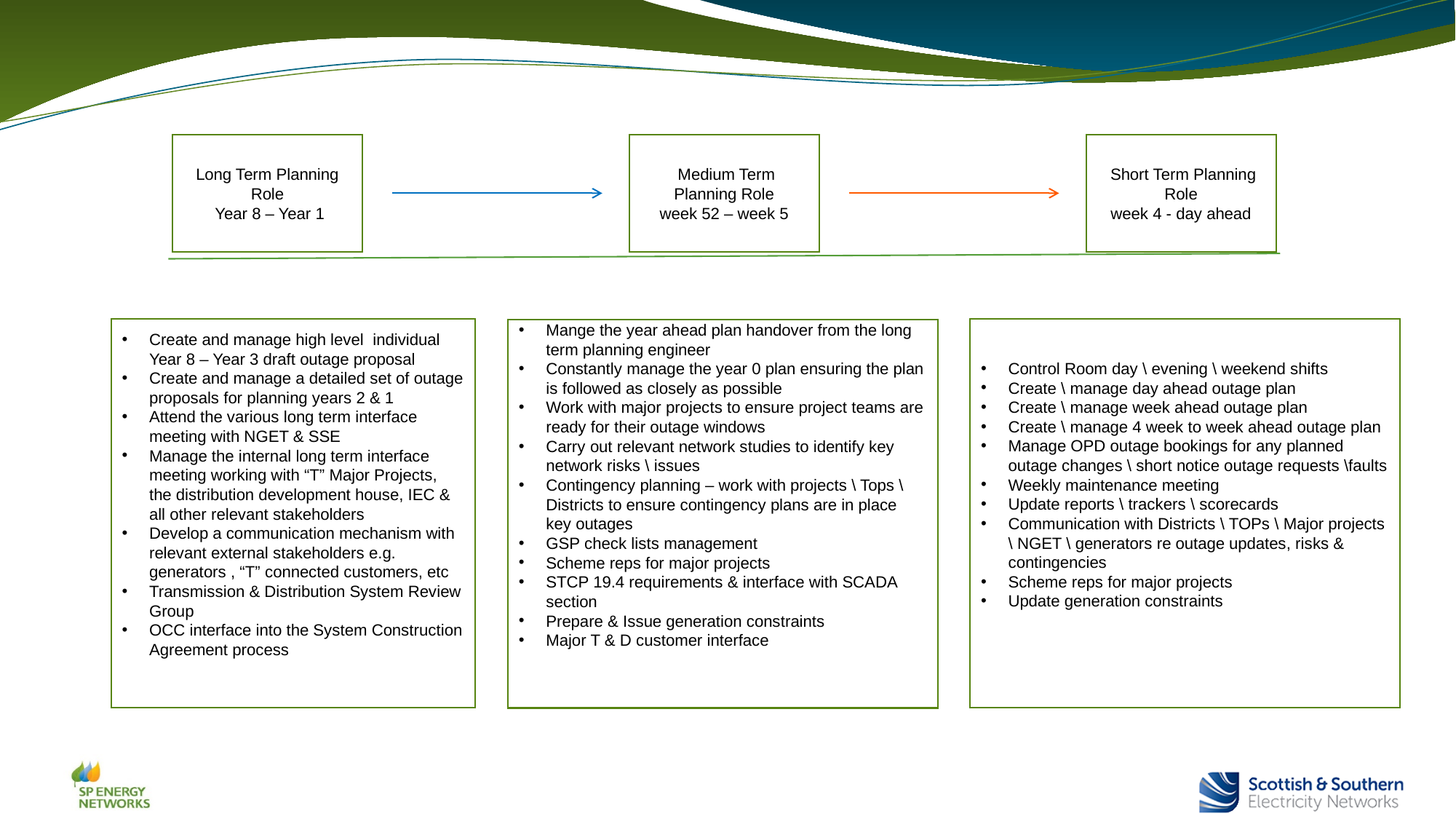

Long Term Planning Role
 Year 8 – Year 1
 Short Term Planning Role
week 4 - day ahead
 Medium Term Planning Role
week 52 – week 5
Create and manage high level  individual  Year 8 – Year 3 draft outage proposal
Create and manage a detailed set of outage proposals for planning years 2 & 1
Attend the various long term interface meeting with NGET & SSE
Manage the internal long term interface meeting working with “T” Major Projects, the distribution development house, IEC & all other relevant stakeholders
Develop a communication mechanism with relevant external stakeholders e.g. generators , “T” connected customers, etc
Transmission & Distribution System Review Group
OCC interface into the System Construction Agreement process

Control Room day \ evening \ weekend shifts
Create \ manage day ahead outage plan
Create \ manage week ahead outage plan
Create \ manage 4 week to week ahead outage plan
Manage OPD outage bookings for any planned outage changes \ short notice outage requests \faults
Weekly maintenance meeting
Update reports \ trackers \ scorecards
Communication with Districts \ TOPs \ Major projects \ NGET \ generators re outage updates, risks & contingencies
Scheme reps for major projects
Update generation constraints

Mange the year ahead plan handover from the long term planning engineer
Constantly manage the year 0 plan ensuring the plan is followed as closely as possible
Work with major projects to ensure project teams are ready for their outage windows
Carry out relevant network studies to identify key network risks \ issues
Contingency planning – work with projects \ Tops \ Districts to ensure contingency plans are in place key outages
GSP check lists management
Scheme reps for major projects
STCP 19.4 requirements & interface with SCADA section
Prepare & Issue generation constraints
Major T & D customer interface